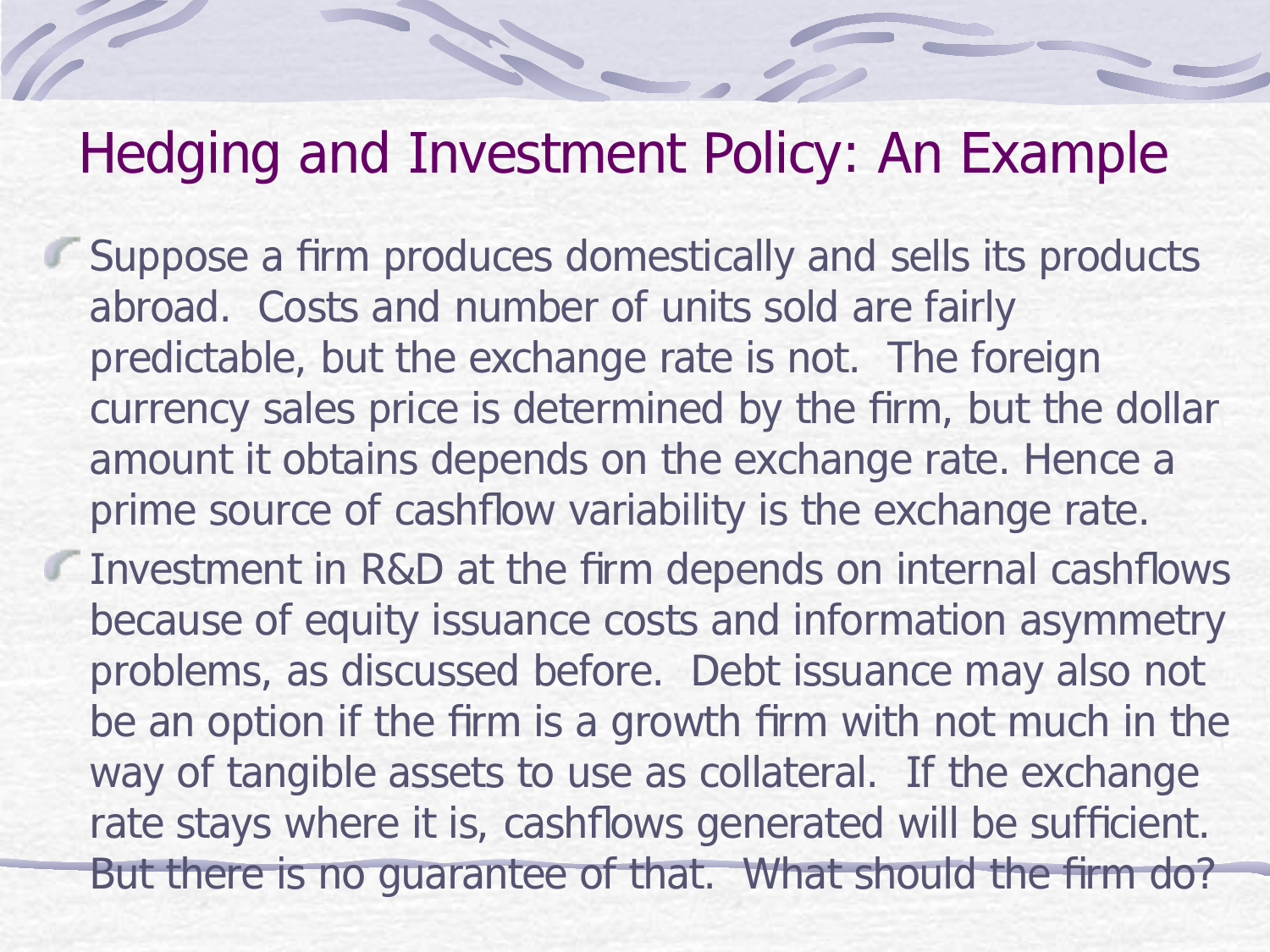

# Hedging and Investment Policy: An Example
Suppose a firm produces domestically and sells its products abroad.  Costs and number of units sold are fairly predictable, but the exchange rate is not.  The foreign currency sales price is determined by the firm, but the dollar amount it obtains depends on the exchange rate. Hence a prime source of cashflow variability is the exchange rate.
Investment in R&D at the firm depends on internal cashflows because of equity issuance costs and information asymmetry problems, as discussed before.  Debt issuance may also not be an option if the firm is a growth firm with not much in the way of tangible assets to use as collateral.  If the exchange rate stays where it is, cashflows generated will be sufficient.  But there is no guarantee of that.  What should the firm do?